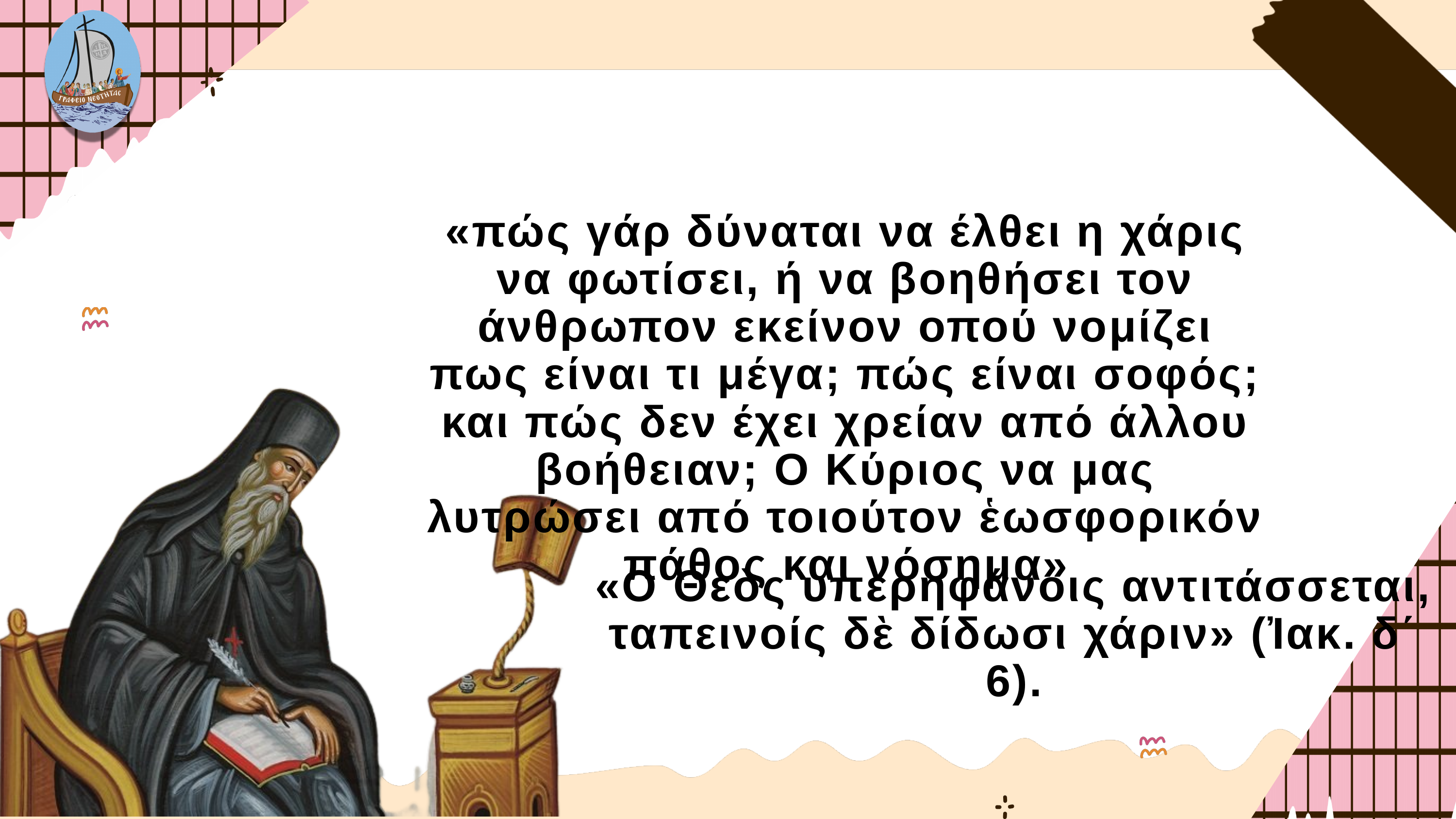

«πώς γάρ δύναται να έλθει η χάρις να φωτίσει, ή να βοηθήσει τον άνθρωπον εκείνον οπού νομίζει πως είναι τι μέγα; πώς είναι σοφός; και πώς δεν έχει χρείαν από άλλου βοήθειαν; Ο Κύριος να μας λυτρώσει από τοιούτον ἑωσφορικόν πάθος και νόσημα»

Η χάρις προσφέρεται δωρεάν μόνο μέσα στην Εκκλησία, διότι μόνο η Εκκλησία είναι η «ταμιούχος της χάριτος»
«Ο Θεὸς υπερηφάνοις αντιτάσσεται, ταπεινοίς δὲ δίδωσι χάριν» (Ἰακ. δ΄ 6).